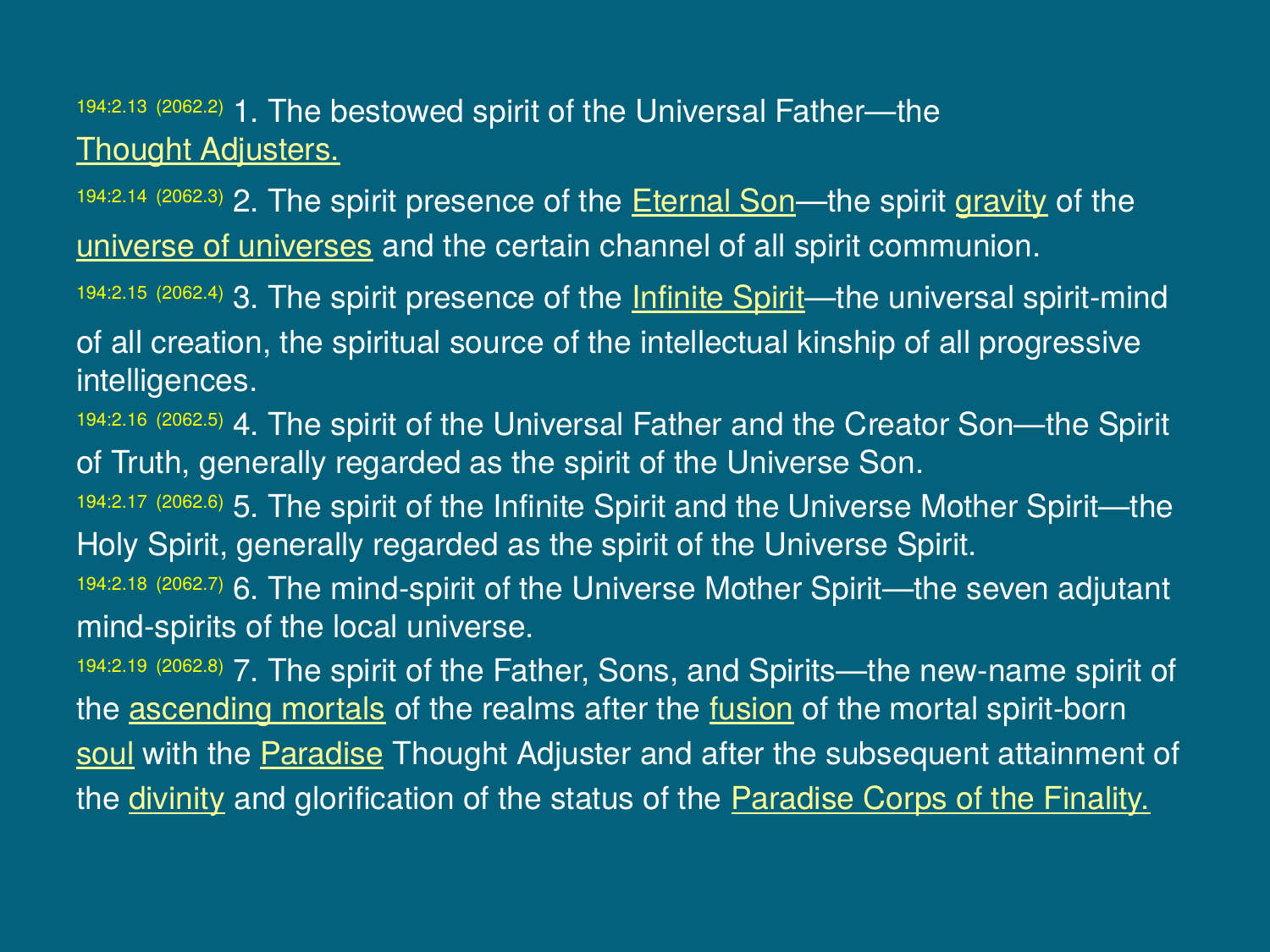

194:2.13 (2062.2) 1. The bestowed spirit of the Universal Father—the Thought Adjusters.
194:2.14 (2062.3) 2. The spirit presence of the Eternal Son—the spirit gravity of the universe of universes and the certain channel of all spirit communion.
194:2.15 (2062.4) 3. The spirit presence of the Infinite Spirit—the universal spirit-mind of all creation, the spiritual source of the intellectual kinship of all progressive intelligences.
194:2.16 (2062.5) 4. The spirit of the Universal Father and the Creator Son—the Spirit of Truth, generally regarded as the spirit of the Universe Son.
194:2.17 (2062.6) 5. The spirit of the Infinite Spirit and the Universe Mother Spirit—the Holy Spirit, generally regarded as the spirit of the Universe Spirit.
194:2.18 (2062.7) 6. The mind-spirit of the Universe Mother Spirit—the seven adjutant mind-spirits of the local universe.
194:2.19 (2062.8) 7. The spirit of the Father, Sons, and Spirits—the new-name spirit of the ascending mortals of the realms after the fusion of the mortal spirit-born soul with the Paradise Thought Adjuster and after the subsequent attainment of the divinity and glorification of the status of the Paradise Corps of the Finality.